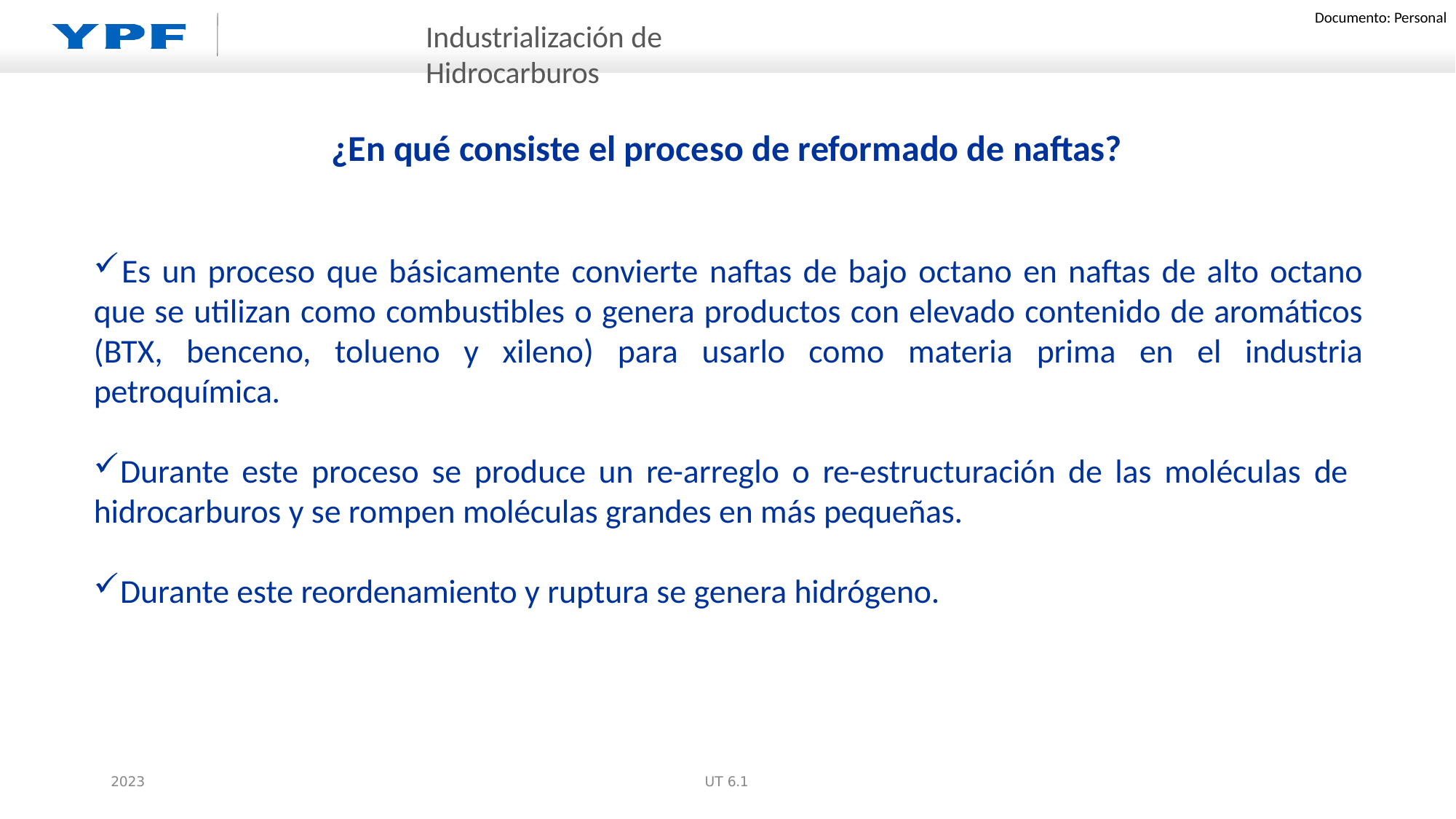

Industrialización de Hidrocarburos
# ¿En qué consiste el proceso de reformado de naftas?
	Es un proceso que básicamente convierte naftas de bajo octano en naftas de alto octano que se utilizan como combustibles o genera productos con elevado contenido de aromáticos (BTX,  benceno,  tolueno  y  xileno)  para  usarlo  como  materia  prima  en  el  industria petroquímica.
Durante este proceso se produce un re-arreglo o re-estructuración de las moléculas de
hidrocarburos y se rompen moléculas grandes en más pequeñas.
Durante este reordenamiento y ruptura se genera hidrógeno.
2023
UT 6.1